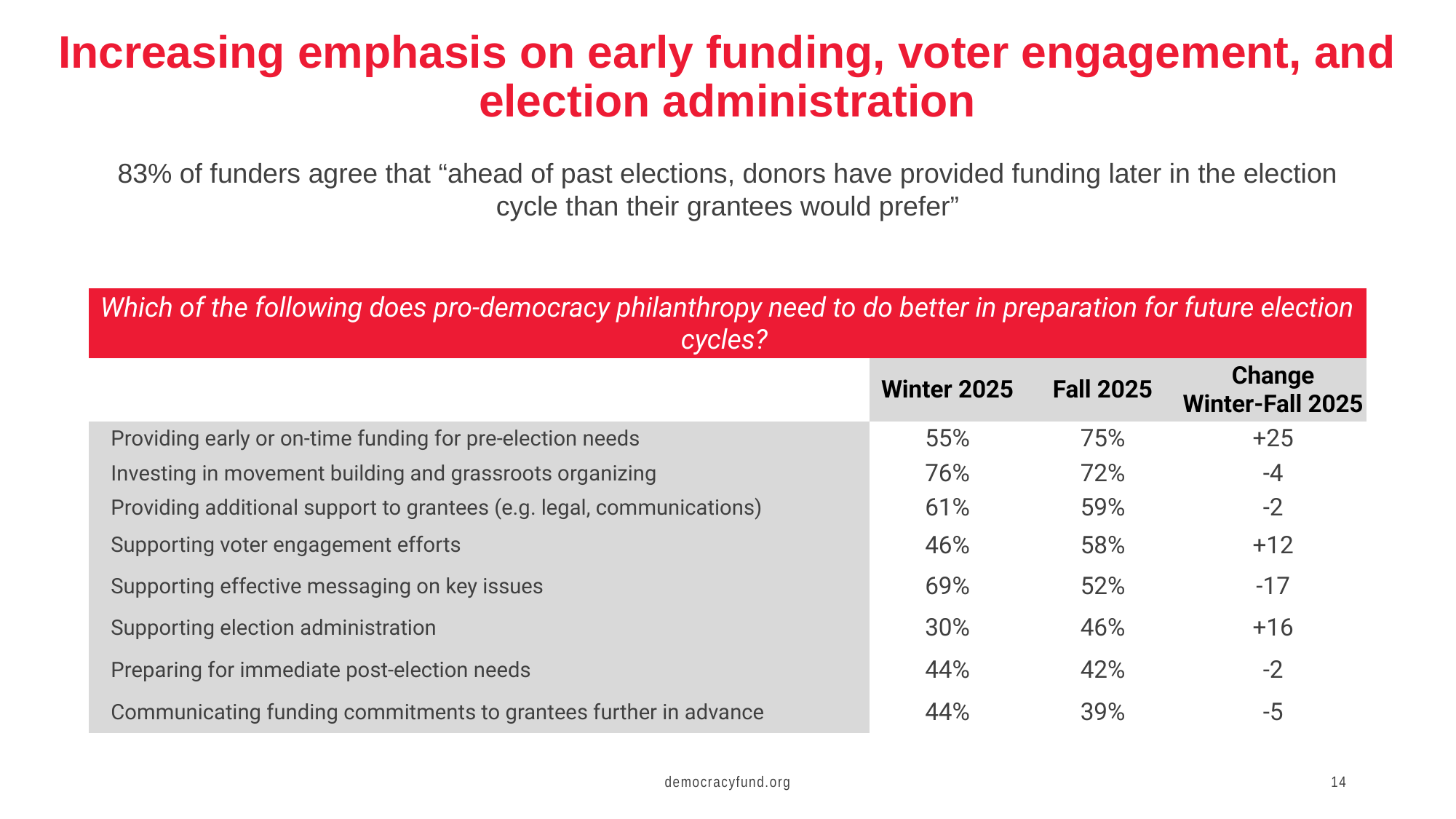

# Increasing emphasis on early funding, voter engagement, and election administration
83% of funders agree that “ahead of past elections, donors have provided funding later in the election cycle than their grantees would prefer”
| Which of the following does pro-democracy philanthropy need to do better in preparation for future election cycles? |  |  |  |
| --- | --- | --- | --- |
|  | Winter 2025 | Fall 2025 | Change Winter-Fall 2025 |
| Providing early or on-time funding for pre-election needs​ | 55% | 75% | +25 |
| Investing in movement building and grassroots organizing​ | 76% | 72% | -4 |
| Providing additional support to grantees (e.g. legal, communications)​ | 61% | 59% | -2 |
| Supporting voter engagement efforts​ | 46% | 58% | +12 |
| Supporting effective messaging on key issues​ | 69% | 52% | -17 |
| Supporting election administration​ | 30% | 46% | +16 |
| Preparing for immediate post-election needs​ | 44% | 42% | -2 |
| Communicating funding commitments to grantees further in advance​ | 44% | 39% | -5 |
democracyfund.org
14